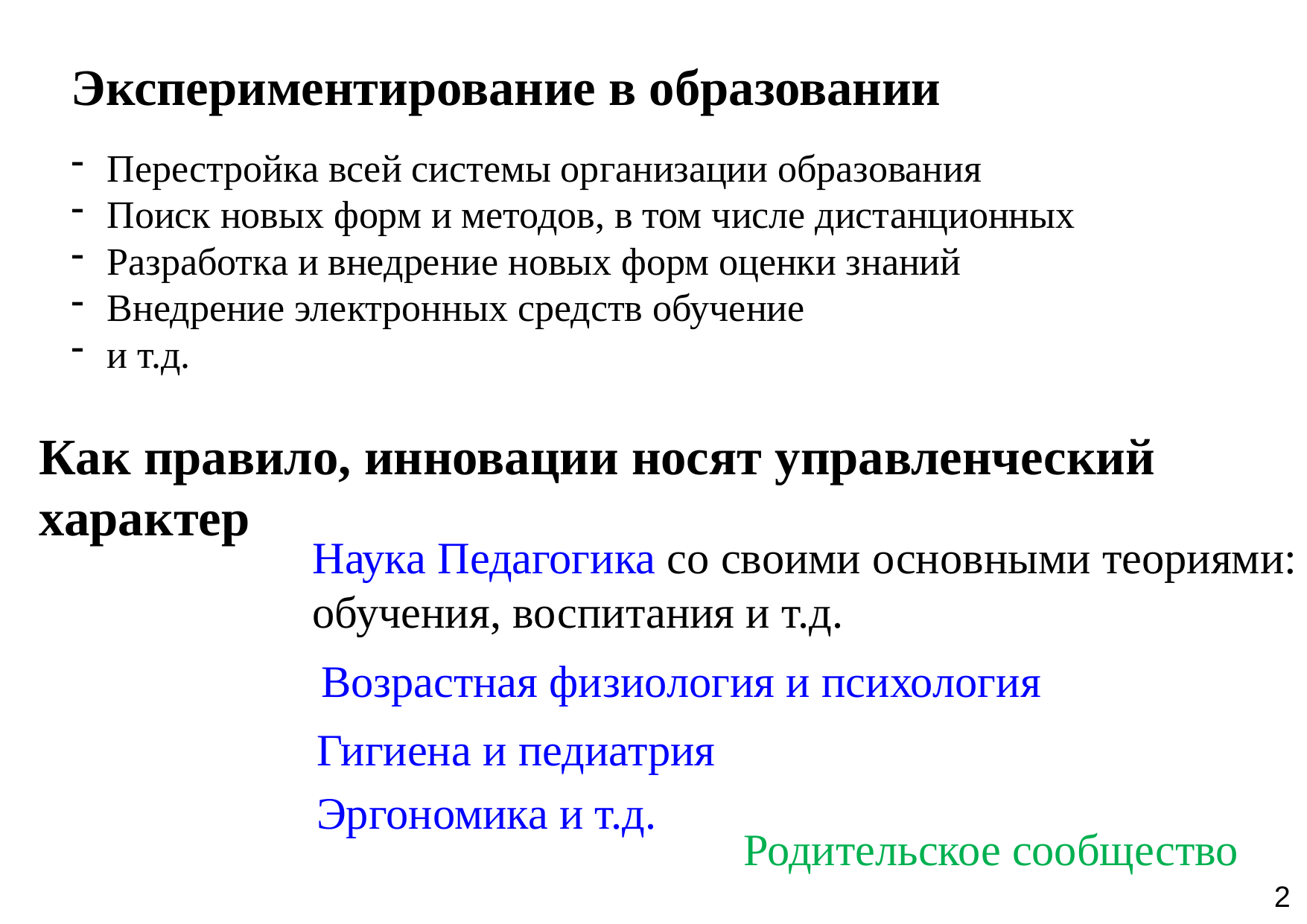

Экспериментирование в образовании

 Перестройка всей системы организации образования
 Поиск новых форм и методов, в том числе дистанционных
 Разработка и внедрение новых форм оценки знаний
 Внедрение электронных средств обучение
 и т.д.

Как правило, инновации носят управленческий характер

Наука Педагогика со своими основными теориями: обучения, воспитания и т.д.
Возрастная физиология и психология
Гигиена и педиатрия
Эргономика и т.д.
Родительское сообщество
2